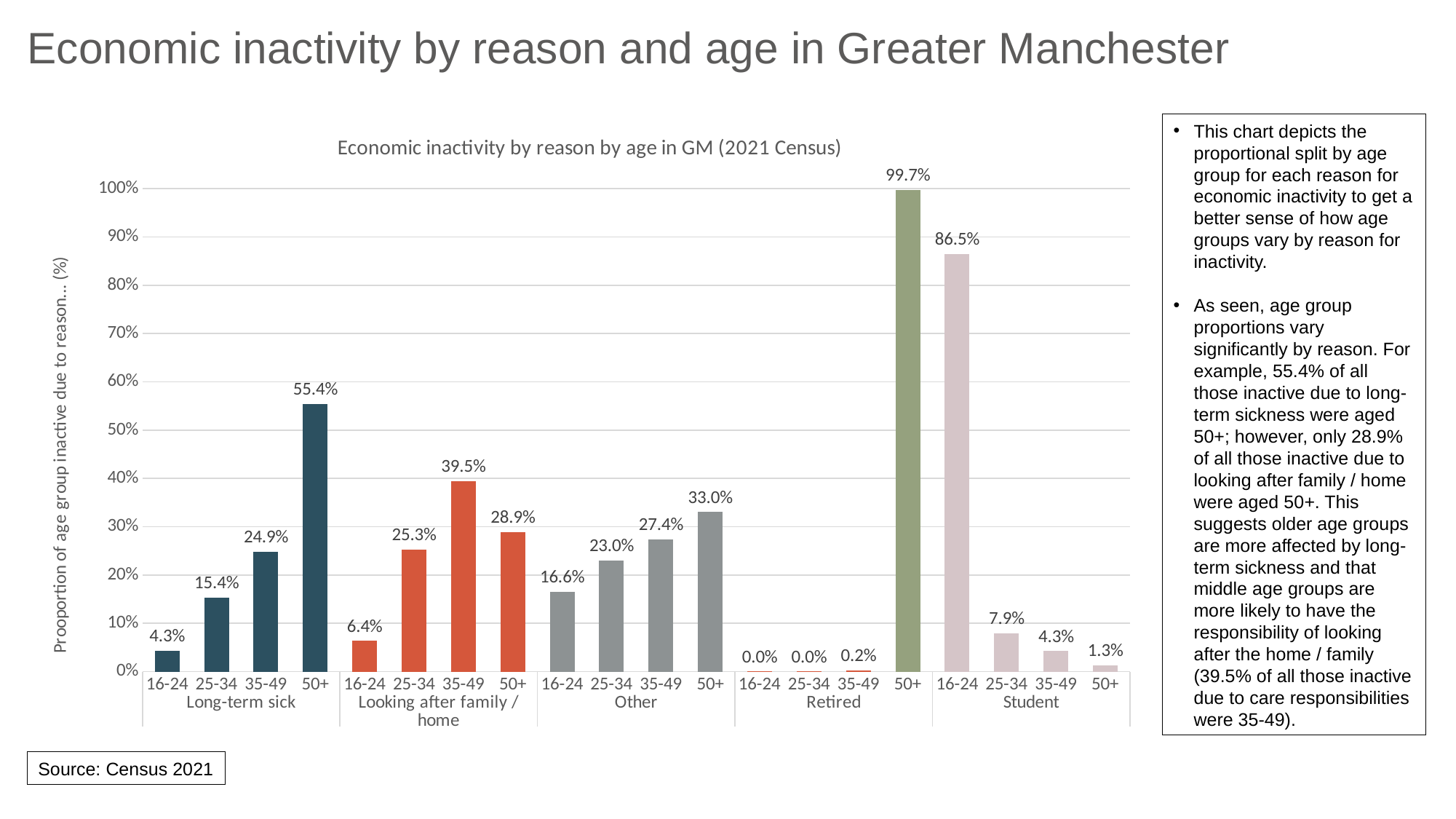

# Economic inactivity by reason and age in Greater Manchester

### Chart: Economic inactivity by reason by age in GM (2021 Census)

| Category | Proportion |
|---|---|
| 16-24 | 0.04333285671162798 |
| 25-34 | 0.15371844367125811 |
| 35-49 | 0.2486376562922009 |
| 50+ | 0.554311043324913 |
| 16-24 | 0.06379198966408269 |
| 25-34 | 0.2527051033591731 |
| 35-49 | 0.39463824289405686 |
| 50+ | 0.28886466408268735 |
| 16-24 | 0.16550768274906205 |
| 25-34 | 0.23047052357397185 |
| 35-49 | 0.27353215284249766 |
| 50+ | 0.3304896408344684 |
| 16-24 | 0.0002985808223834559 |
| 25-34 | 0.0003560002113033512 |
| 35-49 | 0.002154375472274474 |
| 50+ | 0.9971910434940388 |
| 16-24 | 0.8652395062723833 |
| 25-34 | 0.07926653093860657 |
| 35-49 | 0.042747619719540136 |
| 50+ | 0.012746343069469921 |
This chart depicts the proportional split by age group for each reason for economic inactivity to get a better sense of how age groups vary by reason for inactivity.

As seen, age group proportions vary significantly by reason. For example, 55.4% of all those inactive due to long-term sickness were aged 50+; however, only 28.9% of all those inactive due to looking after family / home were aged 50+. This suggests older age groups are more affected by long-term sickness and that middle age groups are more likely to have the responsibility of looking after the home / family (39.5% of all those inactive due to care responsibilities were 35-49).
Source: Census 2021